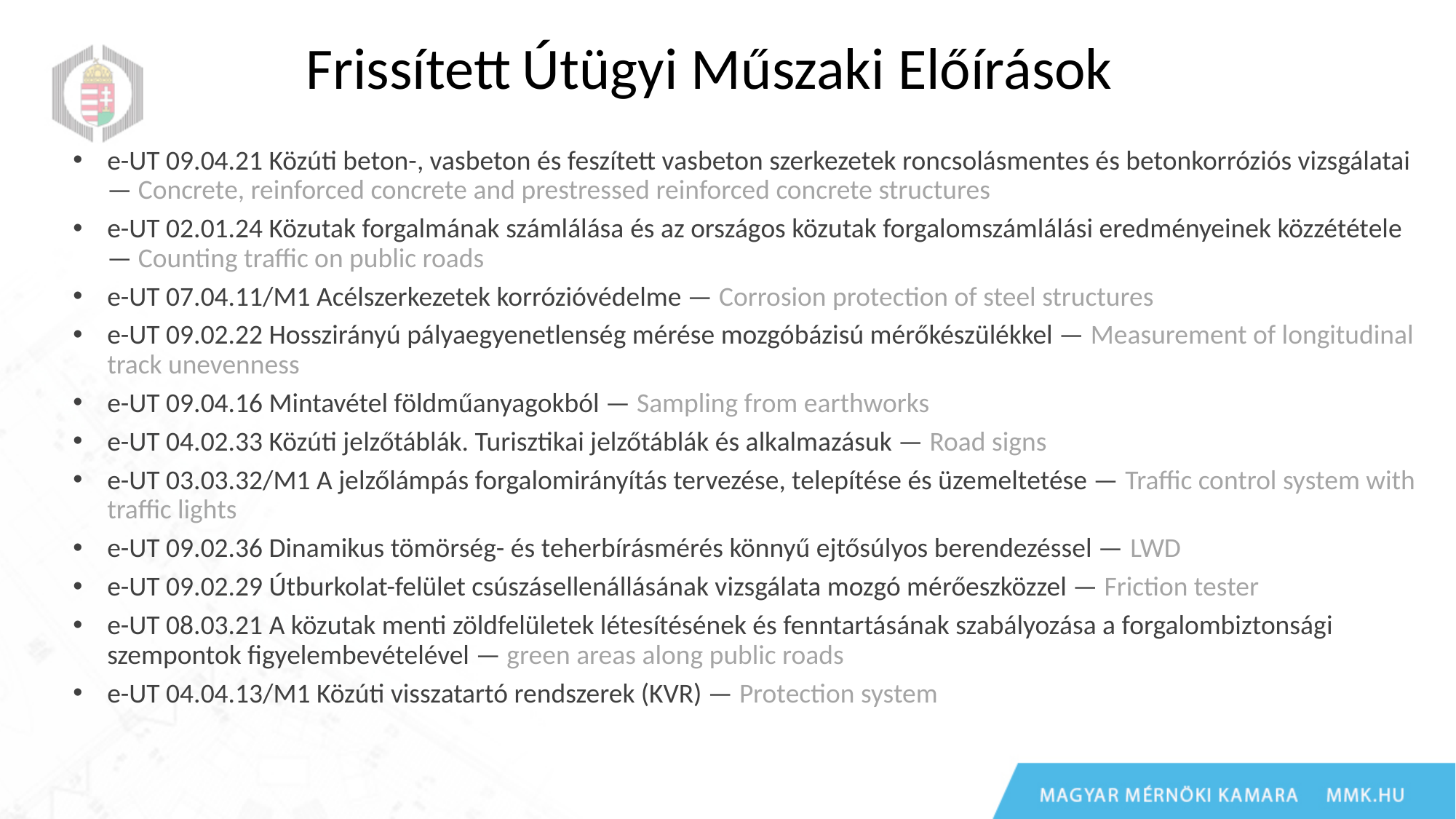

# Frissített Útügyi Műszaki Előírások
e-UT 09.04.21 Közúti beton-, vasbeton és feszített vasbeton szerkezetek roncsolásmentes és betonkorróziós vizsgálatai — Concrete, reinforced concrete and prestressed reinforced concrete structures
e-UT 02.01.24 Közutak forgalmának számlálása és az országos közutak forgalomszámlálási eredményeinek közzététele — Counting traffic on public roads
e-UT 07.04.11/M1 Acélszerkezetek korrózióvédelme — Corrosion protection of steel structures
e-UT 09.02.22 Hosszirányú pályaegyenetlenség mérése mozgóbázisú mérőkészülékkel — Measurement of longitudinal track unevenness
e-UT 09.04.16 Mintavétel földműanyagokból — Sampling from earthworks
e-UT 04.02.33 Közúti jelzőtáblák. Turisztikai jelzőtáblák és alkalmazásuk — Road signs
e-UT 03.03.32/M1 A jelzőlámpás forgalomirányítás tervezése, telepítése és üzemeltetése — Traffic control system with traffic lights
e-UT 09.02.36 Dinamikus tömörség- és teherbírásmérés könnyű ejtősúlyos berendezéssel — LWD
e-UT 09.02.29 Útburkolat-felület csúszásellenállásának vizsgálata mozgó mérőeszközzel — Friction tester
e-UT 08.03.21 A közutak menti zöldfelületek létesítésének és fenntartásának szabályozása a forgalombiztonsági szempontok figyelembevételével — green areas along public roads
e-UT 04.04.13/M1 Közúti visszatartó rendszerek (KVR) — Protection system